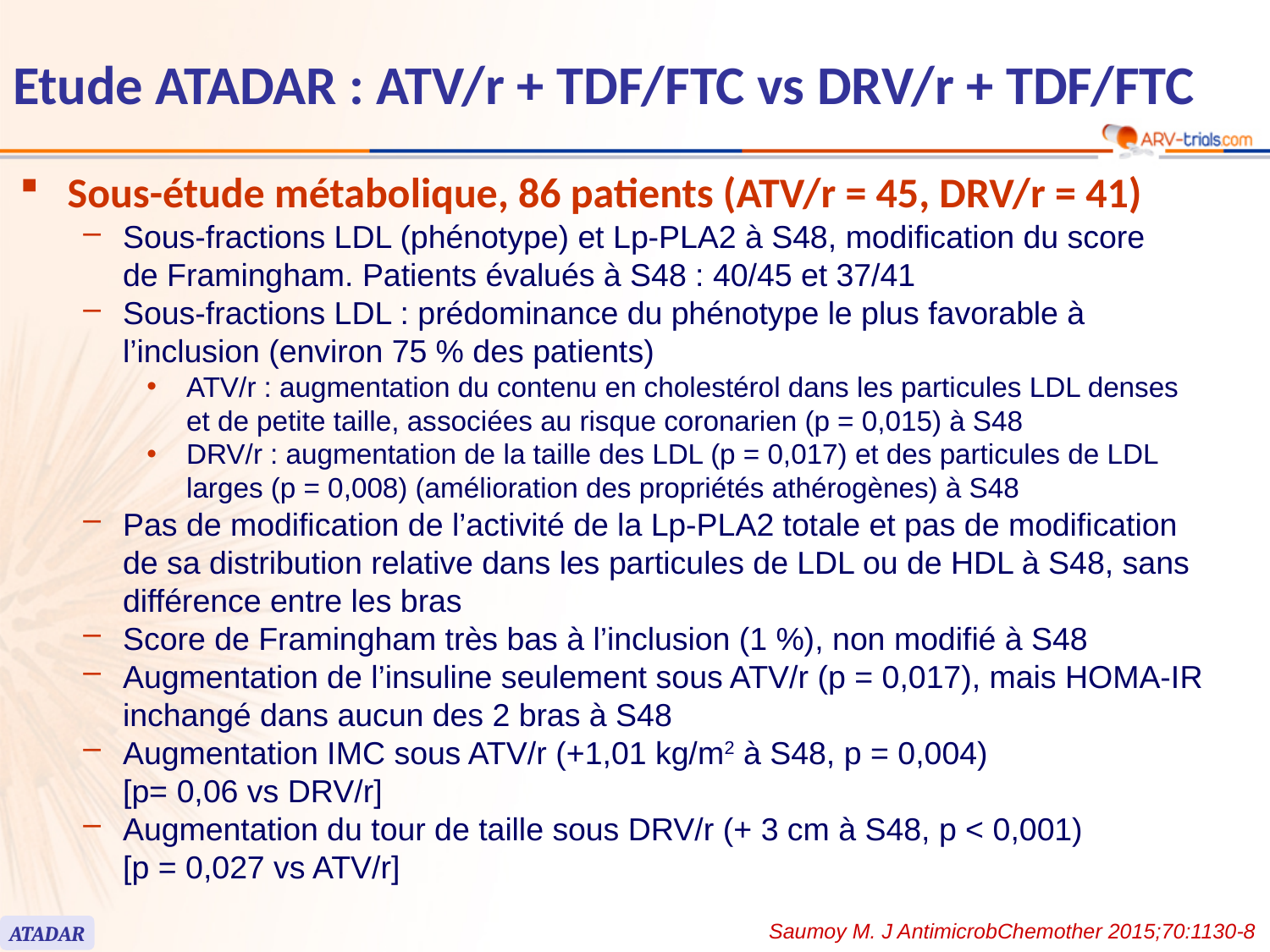

Etude ATADAR : ATV/r + TDF/FTC vs DRV/r + TDF/FTC
Sous-étude métabolique, 86 patients (ATV/r = 45, DRV/r = 41)
Sous-fractions LDL (phénotype) et Lp-PLA2 à S48, modification du score
de Framingham. Patients évalués à S48 : 40/45 et 37/41
Sous-fractions LDL : prédominance du phénotype le plus favorable à l’inclusion (environ 75 % des patients)
ATV/r : augmentation du contenu en cholestérol dans les particules LDL denses
et de petite taille, associées au risque coronarien (p = 0,015) à S48
DRV/r : augmentation de la taille des LDL (p = 0,017) et des particules de LDL larges (p = 0,008) (amélioration des propriétés athérogènes) à S48
Pas de modification de l’activité de la Lp-PLA2 totale et pas de modification
de sa distribution relative dans les particules de LDL ou de HDL à S48, sans différence entre les bras
Score de Framingham très bas à l’inclusion (1 %), non modifié à S48
Augmentation de l’insuline seulement sous ATV/r (p = 0,017), mais HOMA-IR inchangé dans aucun des 2 bras à S48
Augmentation IMC sous ATV/r (+1,01 kg/m2 à S48, p = 0,004)
[p= 0,06 vs DRV/r]
Augmentation du tour de taille sous DRV/r (+ 3 cm à S48, p < 0,001)
[p = 0,027 vs ATV/r]
Saumoy M. J AntimicrobChemother 2015;70:1130-8
ATADAR